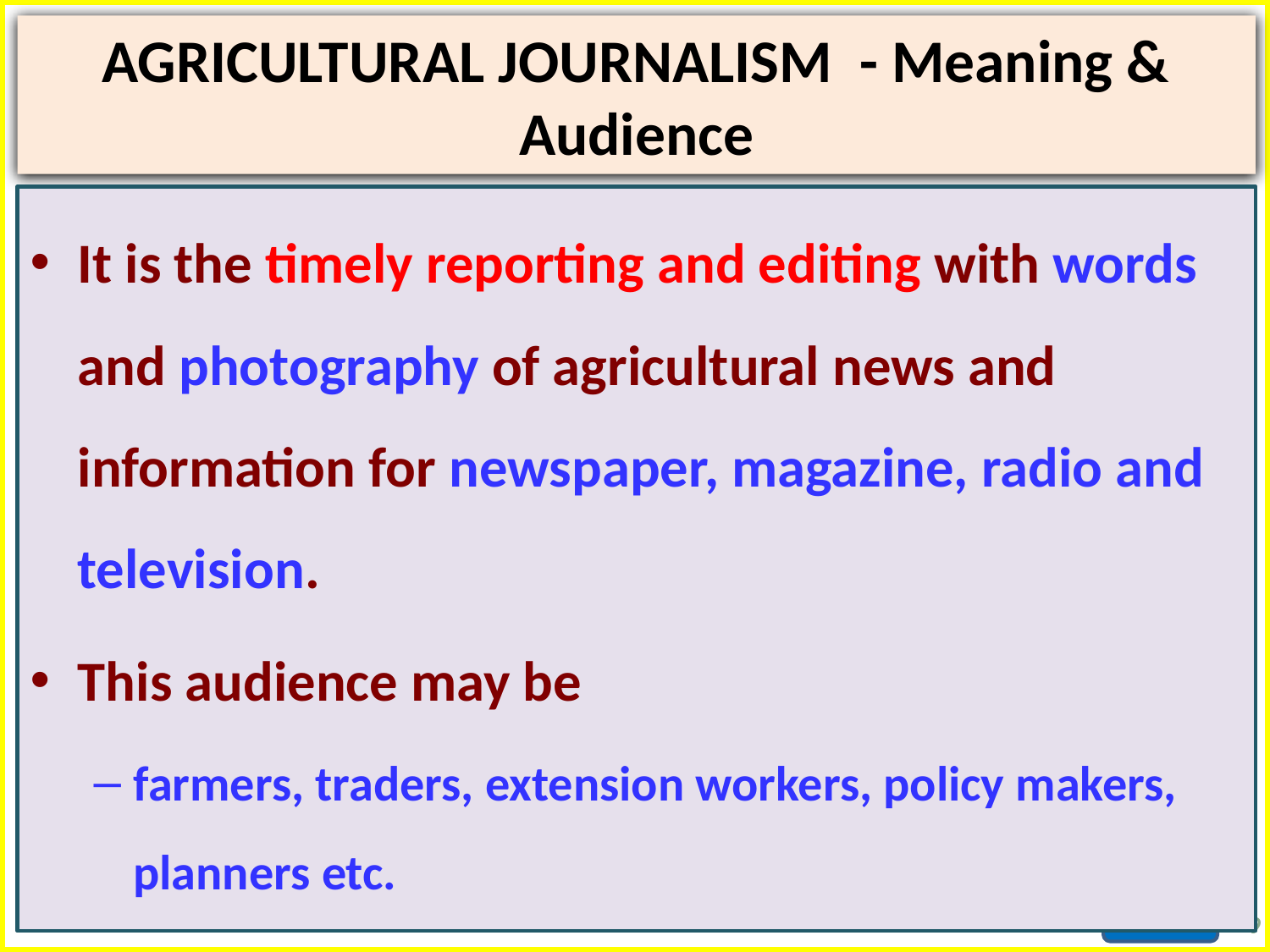

# AGRICULTURAL JOURNALISM  - Meaning & Audience
It is the timely reporting and editing with words and photography of agricultural news and information for newspaper, magazine, radio and television.
This audience may be
farmers, traders, extension workers, policy makers, planners etc.
9